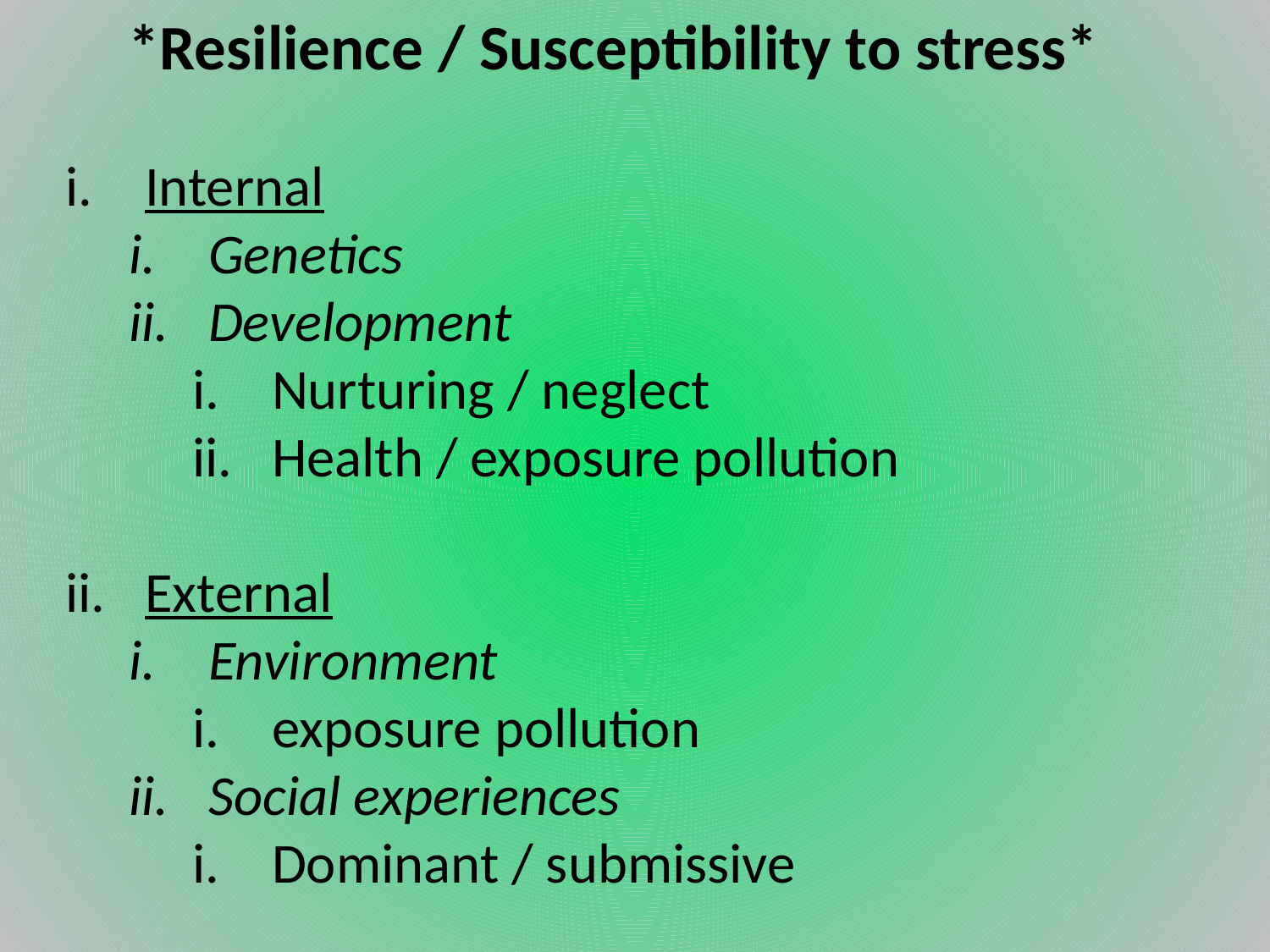

*Resilience / Susceptibility to stress*

Internal
Genetics
Development
Nurturing / neglect
Health / exposure pollution

External
Environment
exposure pollution
Social experiences
Dominant / submissive